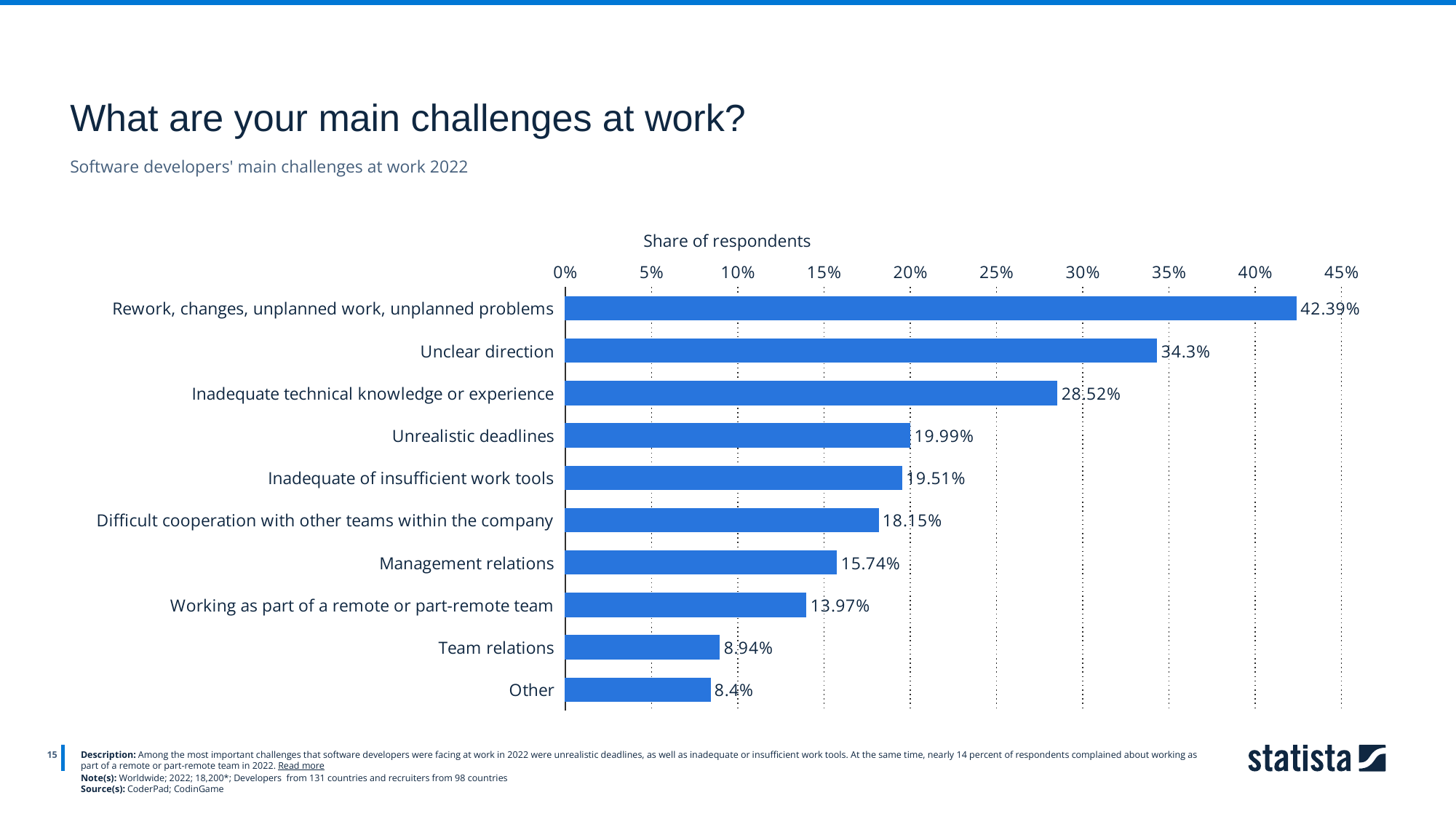

What are your main challenges at work?
Software developers' main challenges at work 2022
Share of respondents

### Chart

| Category | Column1 |
|---|---|
| Rework, changes, unplanned work, unplanned problems | 0.4239 |
| Unclear direction | 0.343 |
| Inadequate technical knowledge or experience | 0.2852 |
| Unrealistic deadlines | 0.1999 |
| Inadequate of insufficient work tools | 0.1951 |
| Difficult cooperation with other teams within the company | 0.1815 |
| Management relations | 0.1574 |
| Working as part of a remote or part-remote team | 0.1397 |
| Team relations | 0.0894 |
| Other | 0.084 |
15
Description: Among the most important challenges that software developers were facing at work in 2022 were unrealistic deadlines, as well as inadequate or insufficient work tools. At the same time, nearly 14 percent of respondents complained about working as part of a remote or part-remote team in 2022. Read more
Note(s): Worldwide; 2022; 18,200*; Developers  from 131 countries and recruiters from 98 countries
Source(s): CoderPad; CodinGame